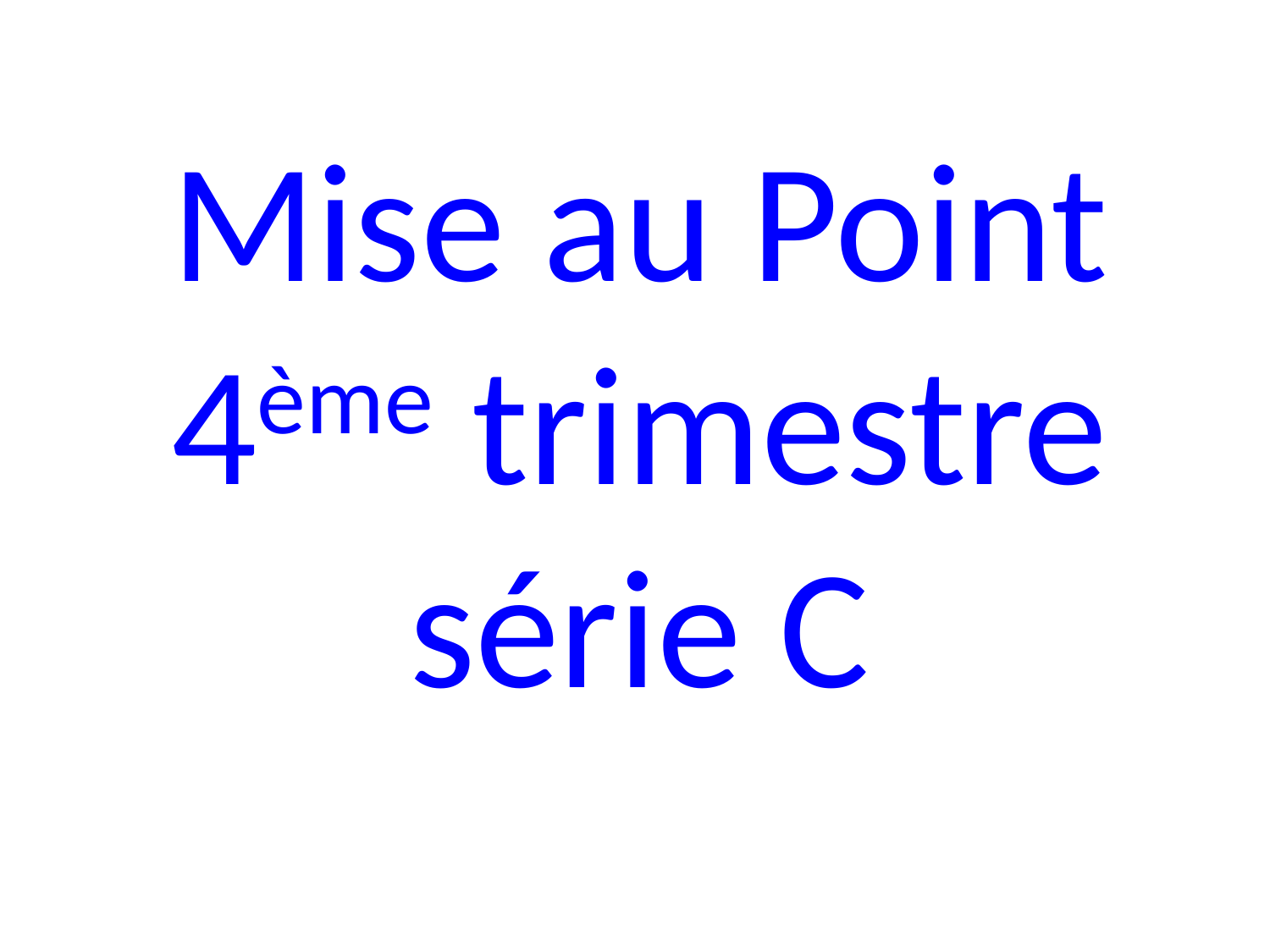

Mise au Point 4ème trimestre série C